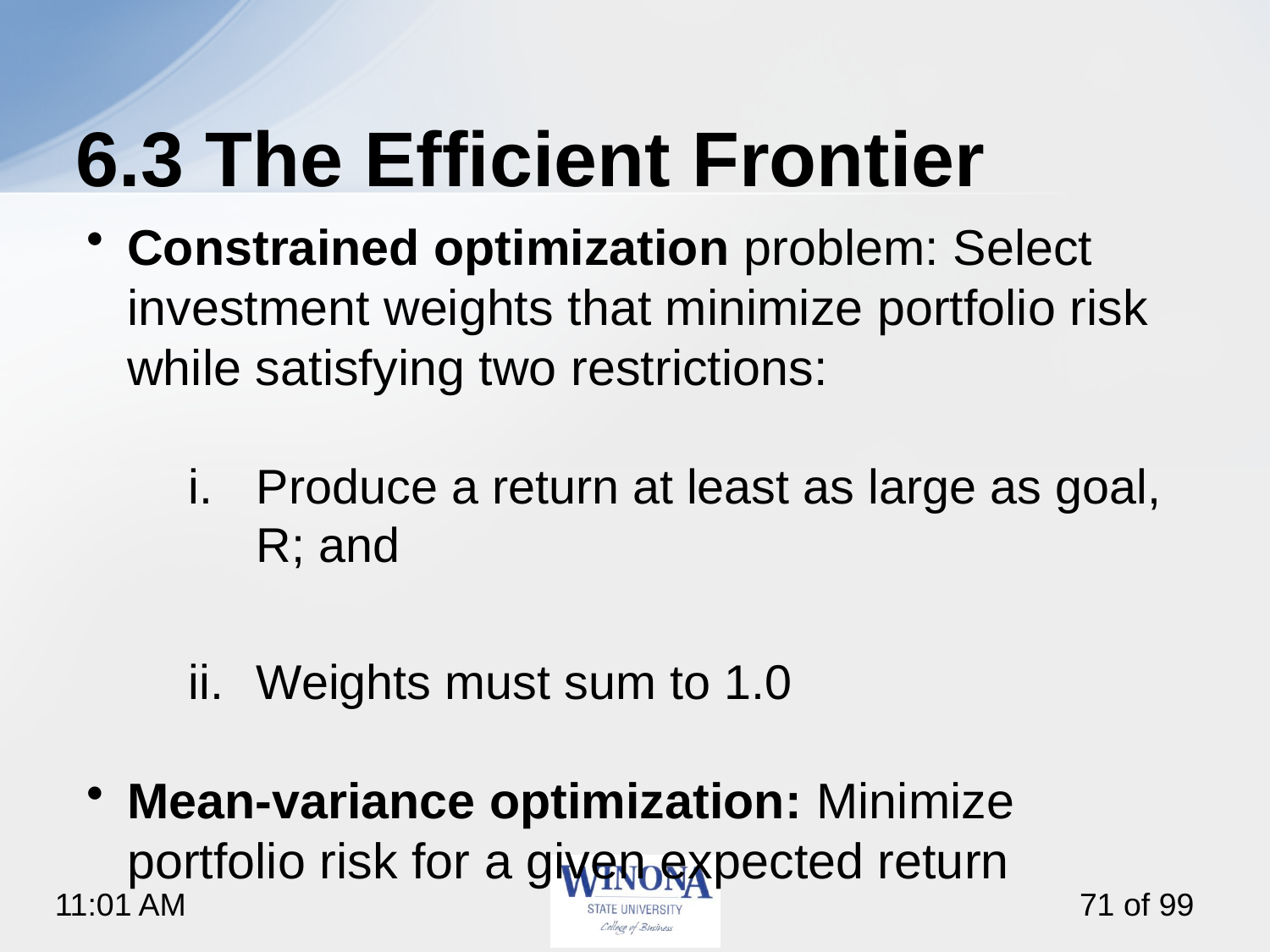

# 6.3 The Efficient Frontier
Constrained optimization problem: Select investment weights that minimize portfolio risk while satisfying two restrictions:

Produce a return at least as large as goal, R; and

Weights must sum to 1.0

Mean-variance optimization: Minimize portfolio risk for a given expected return